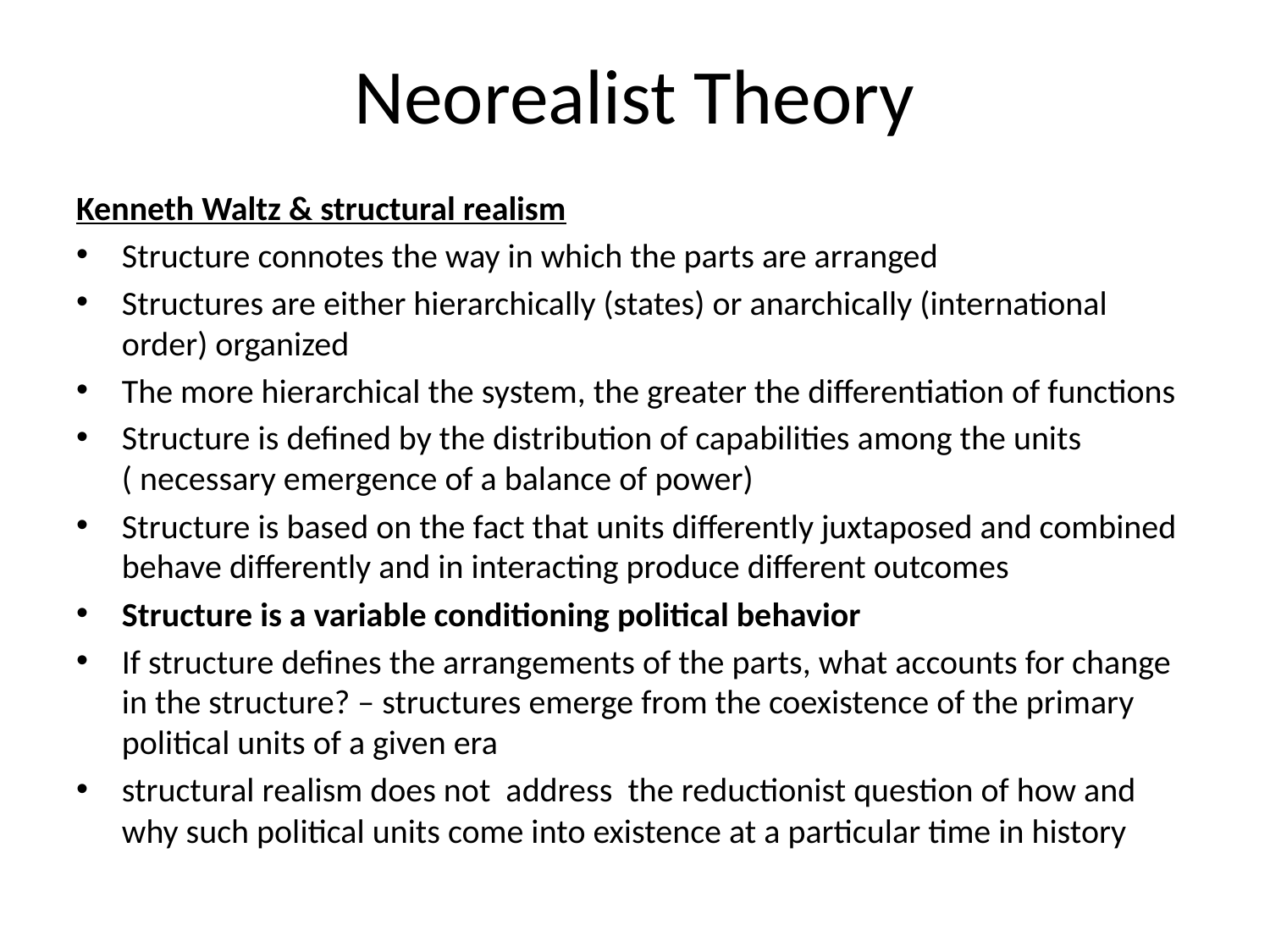

# Neorealist Theory
Kenneth Waltz & structural realism
Structure connotes the way in which the parts are arranged
Structures are either hierarchically (states) or anarchically (international order) organized
The more hierarchical the system, the greater the differentiation of functions
Structure is defined by the distribution of capabilities among the units ( necessary emergence of a balance of power)
Structure is based on the fact that units differently juxtaposed and combined behave differently and in interacting produce different outcomes
Structure is a variable conditioning political behavior
If structure defines the arrangements of the parts, what accounts for change in the structure? – structures emerge from the coexistence of the primary political units of a given era
structural realism does not  address  the reductionist question of how and why such political units come into existence at a particular time in history